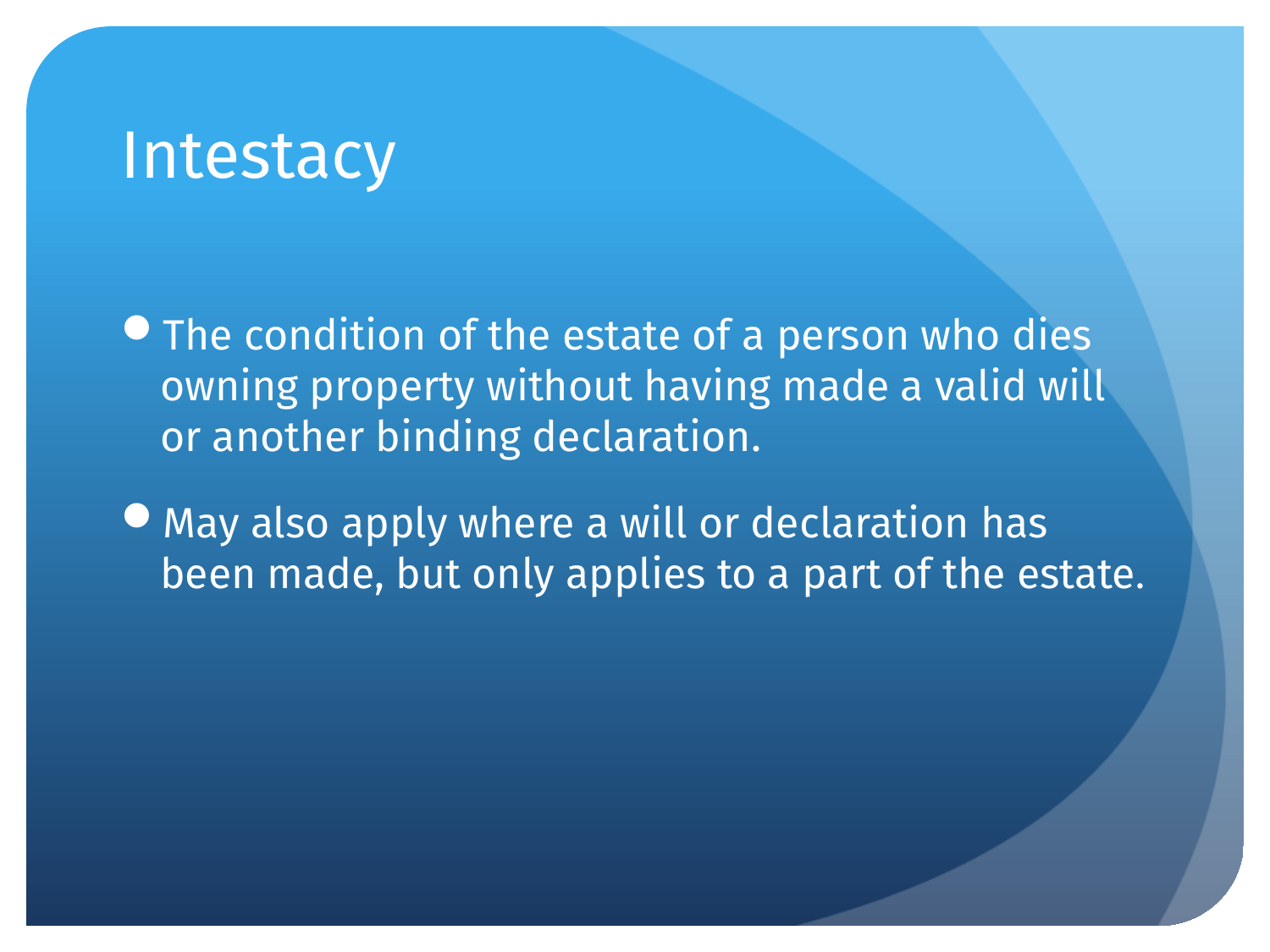

# Intestacy
The condition of the estate of a person who dies owning property without having made a valid will or another binding declaration.
May also apply where a will or declaration has been made, but only applies to a part of the estate.